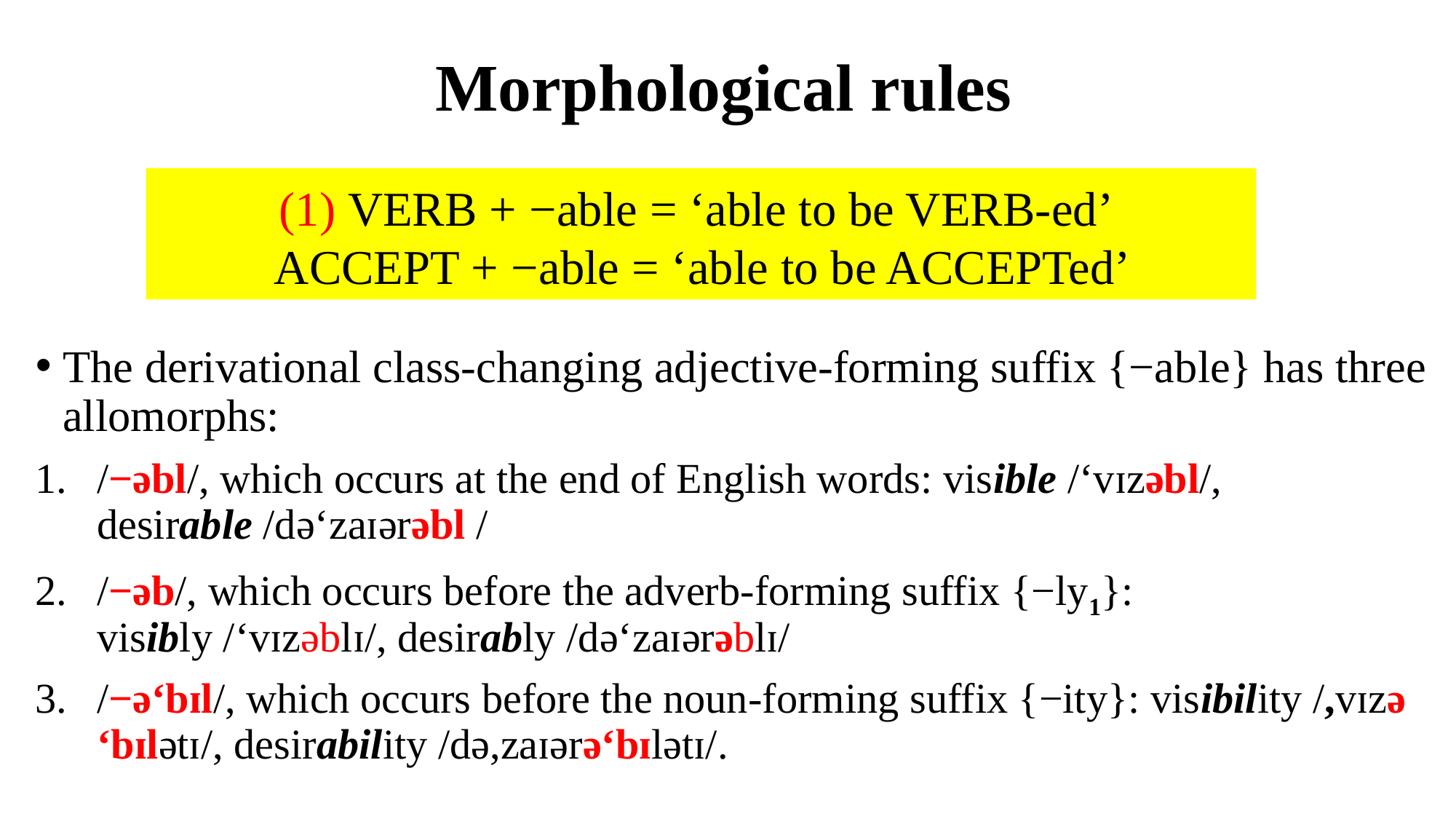

# Morphological rules

The derivational class-changing adjective-forming suffix {−able} has three allomorphs:
/−əbl/, which occurs at the end of English words: visible /‘vɪzəbl/, desirable /də‘zaɪərəbl /
/−əb/, which occurs before the adverb-forming suffix {−ly1}: visibly /‘vɪzəblɪ/, desirably /də‘zaɪərəblɪ/
/−ə‘bɪl/, which occurs before the noun-forming suffix {−ity}: visibility /,vɪzə ‘bɪlətɪ/, desirability /də,zaɪərə‘bɪlətɪ/.

(1) VERB + −able = ‘able to be VERB-ed’
 ACCEPT + −able = ‘able to be ACCEPTed’